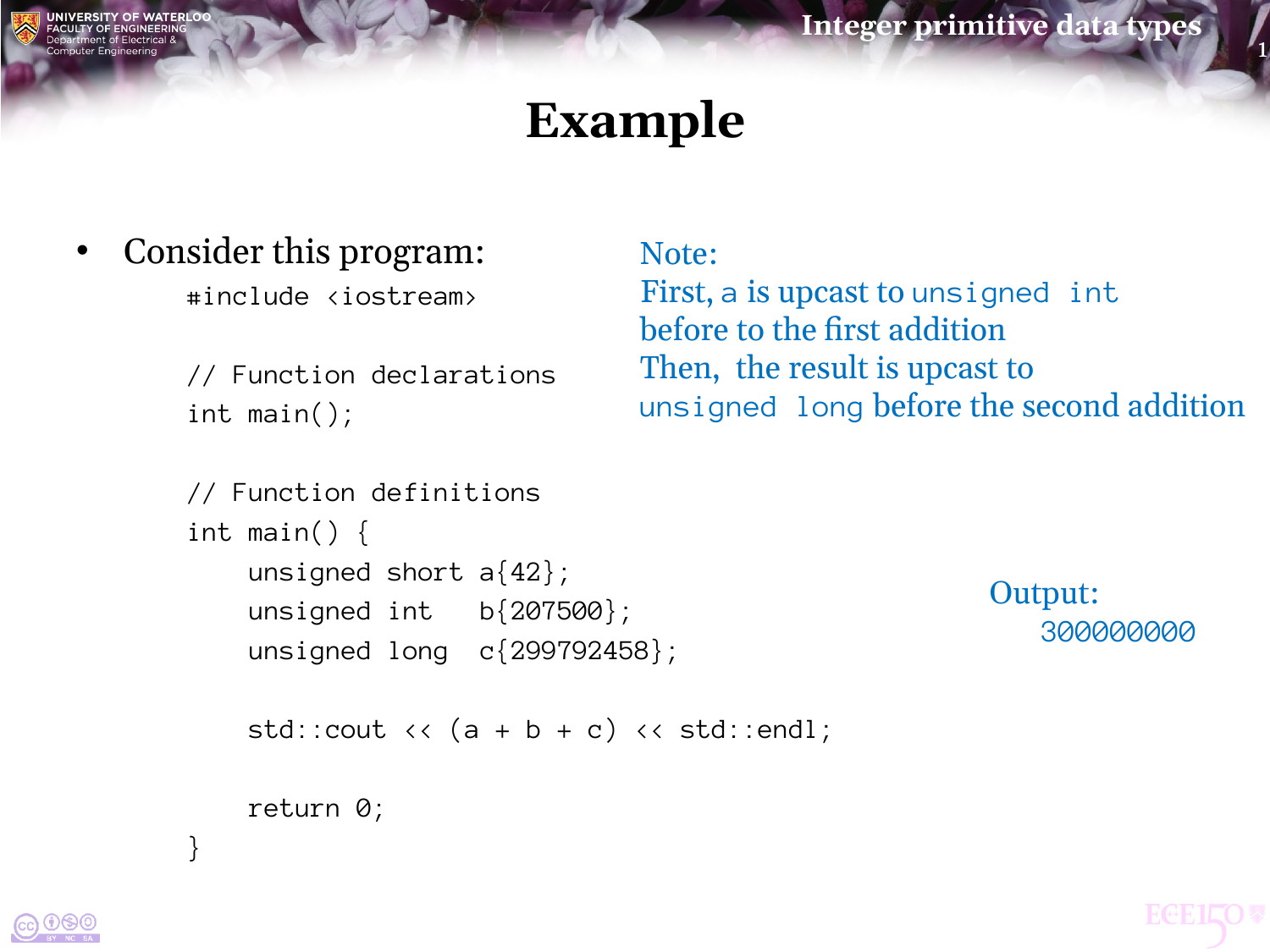

# Example
Consider this program:
#include <iostream>

// Function declarations
int main();

// Function definitions
int main() {
    unsigned short a{42};
    unsigned int   b{207500};
    unsigned long  c{299792458};

    std::cout << (a + b + c) << std::endl;

    return 0;
}

Note:
First, a is upcast to unsigned int
before to the first addition
Then,  the result is upcast to
unsigned long before the second addition
Output:
   300000000